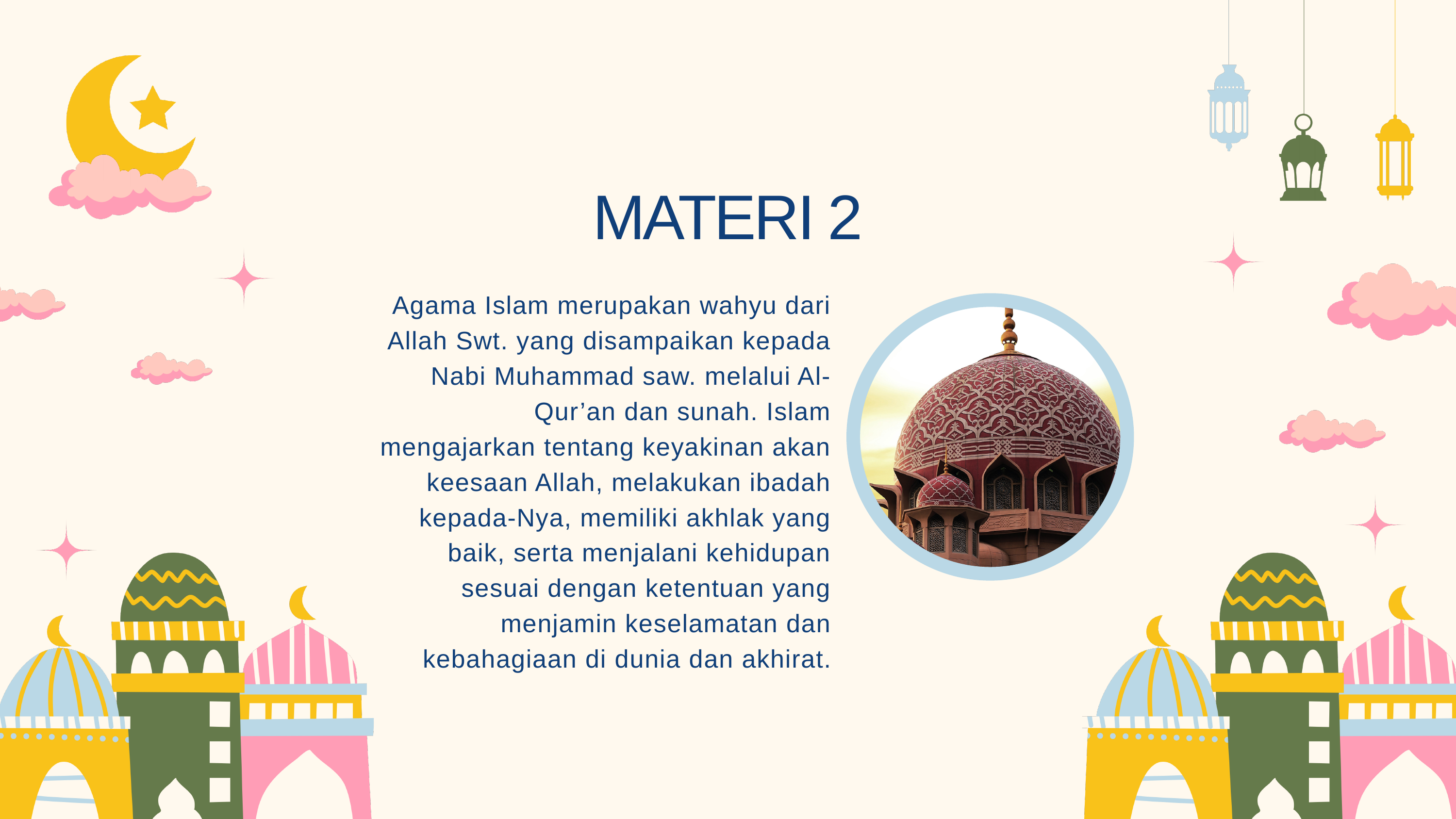

MATERI 2

Agama Islam merupakan wahyu dari Allah Swt. yang disampaikan kepada Nabi Muhammad saw. melalui Al-Qur’an dan sunah. Islam mengajarkan tentang keyakinan akan keesaan Allah, melakukan ibadah kepada-Nya, memiliki akhlak yang baik, serta menjalani kehidupan sesuai dengan ketentuan yang menjamin keselamatan dan kebahagiaan di dunia dan akhirat.